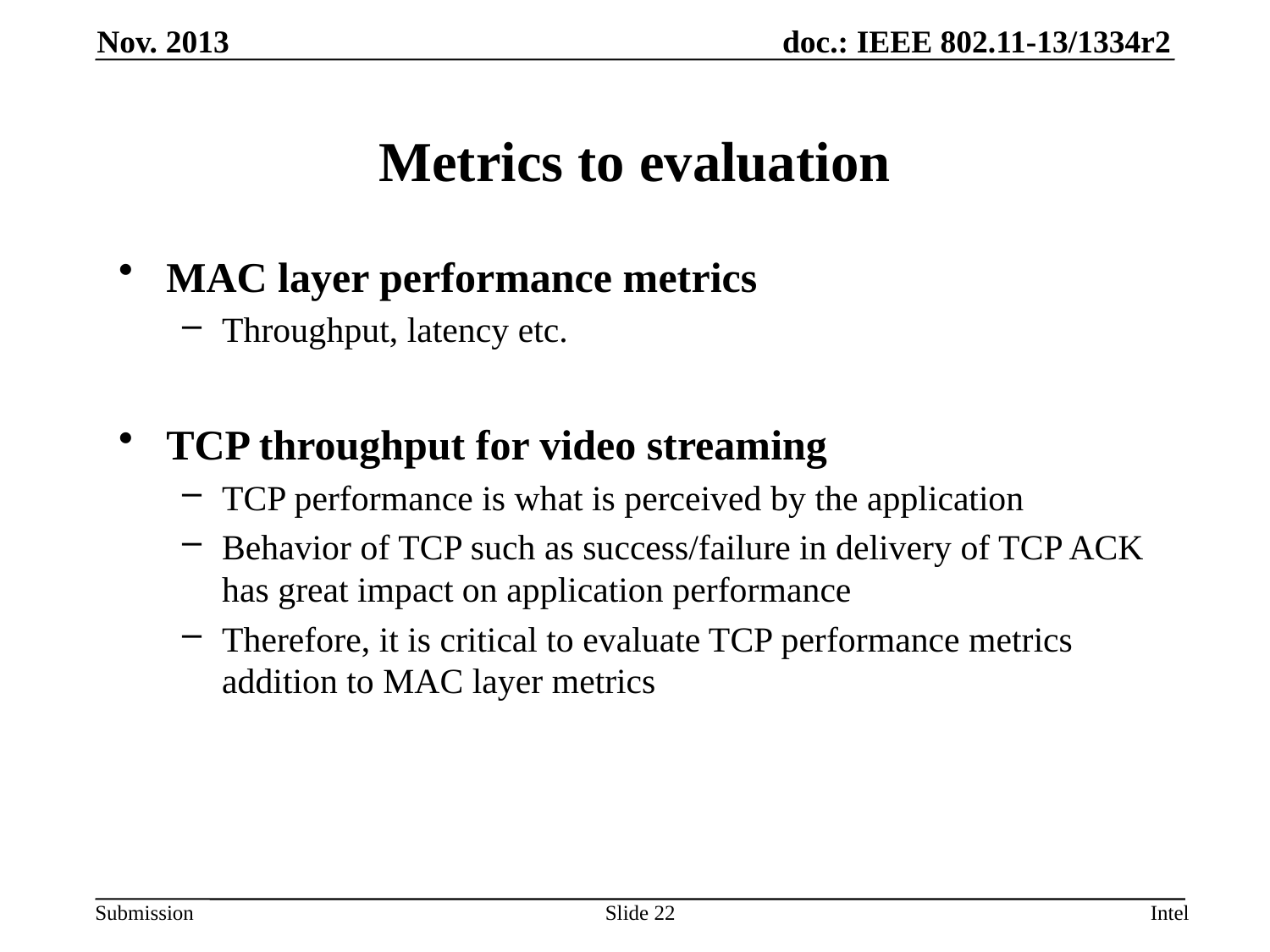

Nov. 2013
# Metrics to evaluation
MAC layer performance metrics
Throughput, latency etc.

TCP throughput for video streaming
TCP performance is what is perceived by the application
Behavior of TCP such as success/failure in delivery of TCP ACK has great impact on application performance
Therefore, it is critical to evaluate TCP performance metrics addition to MAC layer metrics
Slide 22
Intel